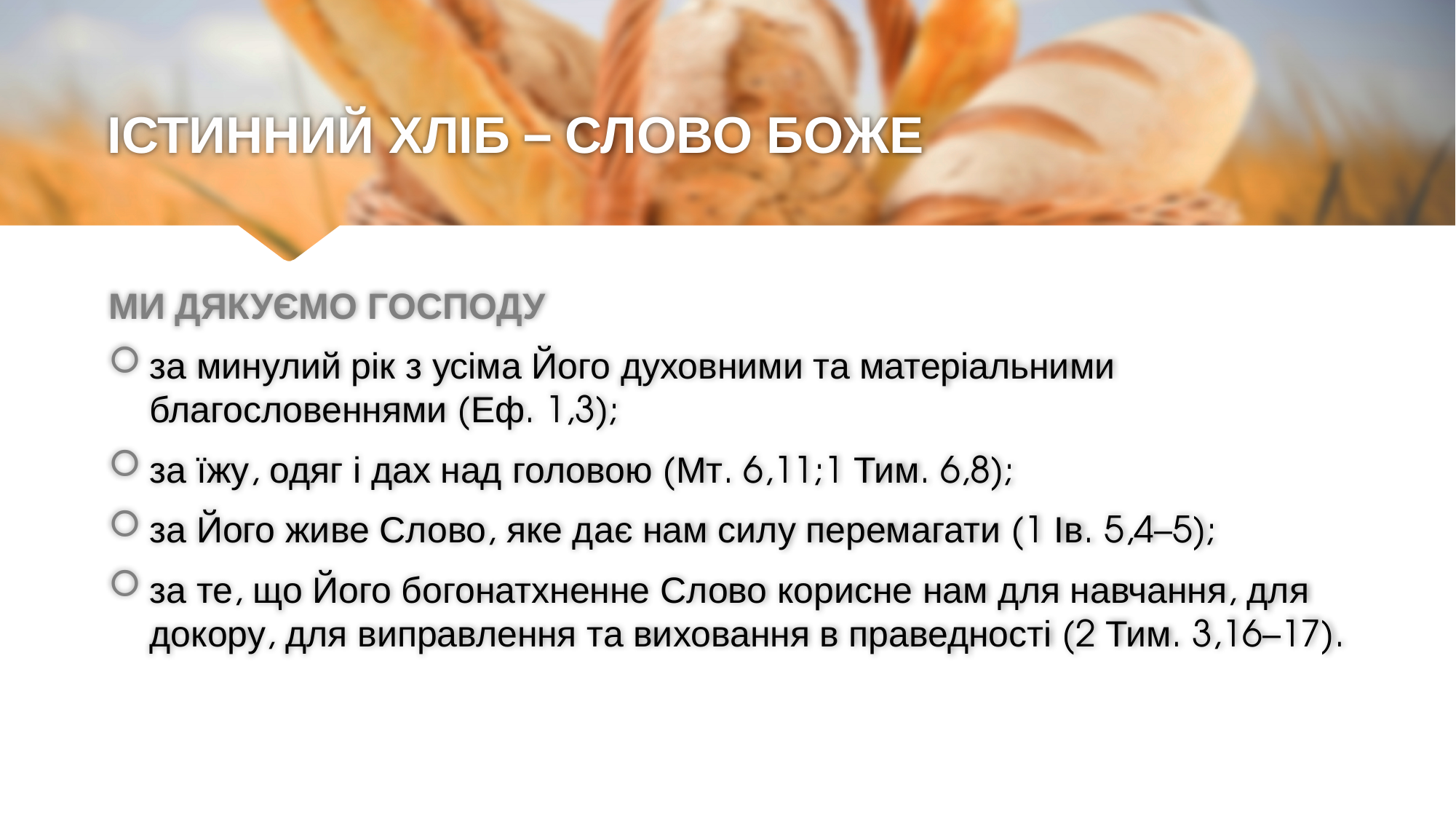

# ІСТИННИЙ ХЛІБ – СЛОВО БОЖЕ
МИ ДЯКУЄМО ГОСПОДУ
за минулий рік з усіма Його духовними та матеріальними благословеннями (Еф. 1,3);
за їжу, одяг і дах над головою (Мт. 6,11;1 Тим. 6,8);
за Його живе Слово, яке дає нам силу перемагати (1 Ів. 5,4–5);
за те, що Його богонатхненне Слово корисне нам для навчання, для докору, для виправлення та виховання в праведності (2 Тим. 3,16–17).